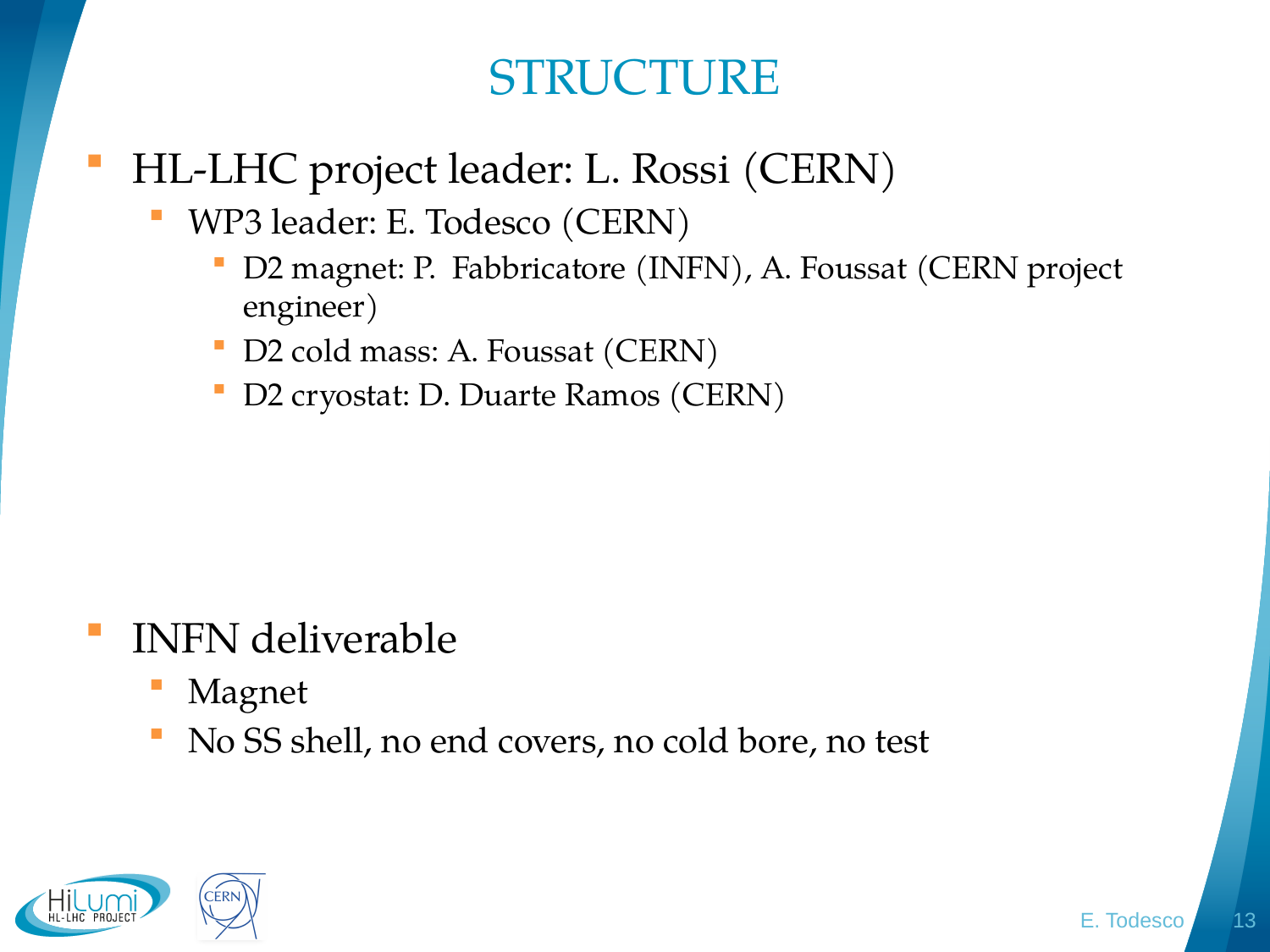

# STRUCTURE
HL-LHC project leader: L. Rossi (CERN)
WP3 leader: E. Todesco (CERN)
D2 magnet: P.  Fabbricatore (INFN), A. Foussat (CERN project engineer)
D2 cold mass: A. Foussat (CERN)
D2 cryostat: D. Duarte Ramos (CERN)

INFN deliverable
Magnet
No SS shell, no end covers, no cold bore, no test

E. Todesco
13